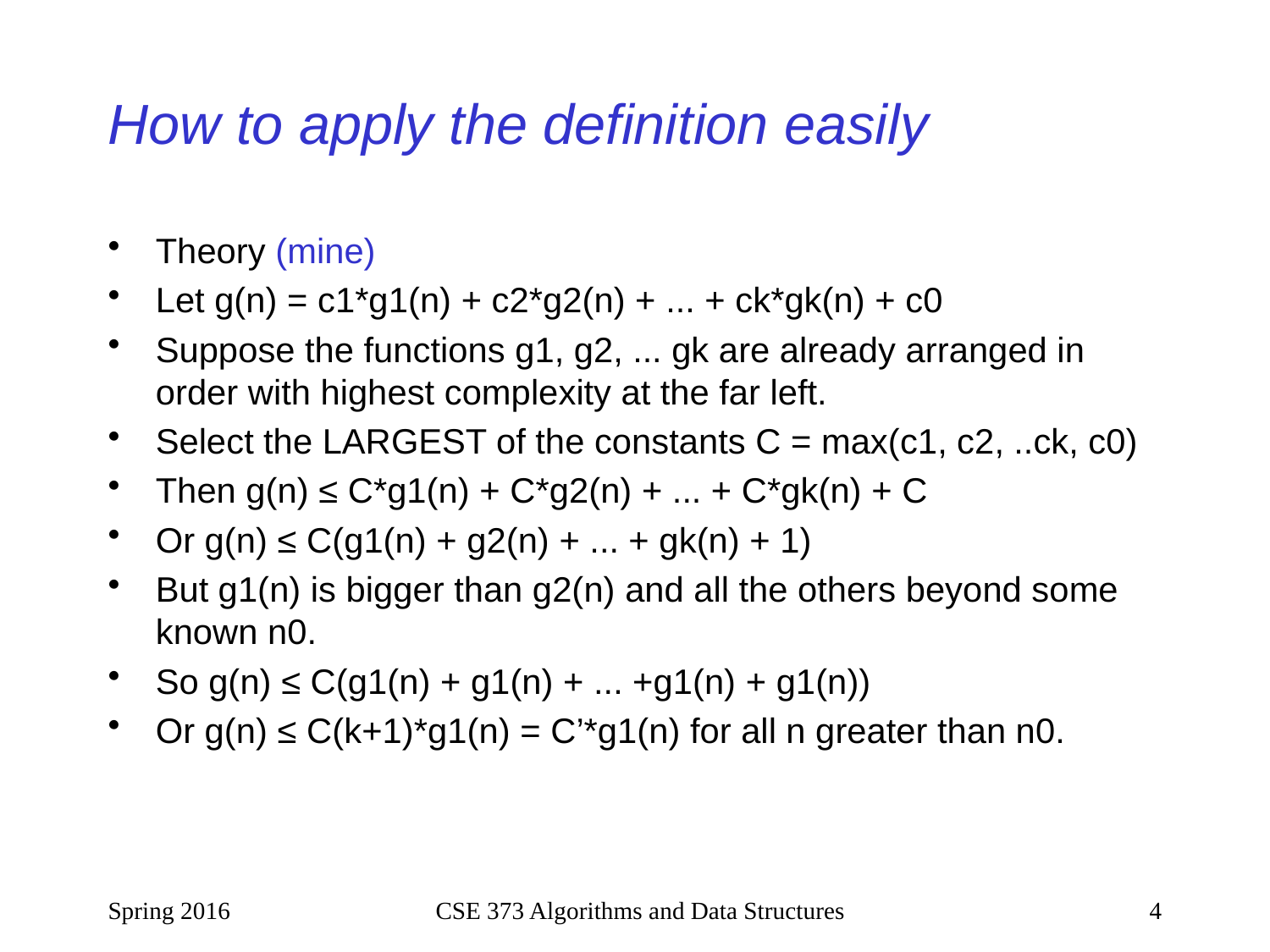

# How to apply the definition easily
Theory (mine)
Let g(n) = c1*g1(n) + c2*g2(n) + ... + ck*gk(n) + c0
Suppose the functions g1, g2, ... gk are already arranged in order with highest complexity at the far left.
Select the LARGEST of the constants C = max(c1, c2, ..ck, c0)
Then g(n) ≤ C*g1(n) + C*g2(n) + ... + C*gk(n) + C
Or g(n) ≤ C(g1(n) + g2(n) + ... + gk(n) + 1)
But g1(n) is bigger than g2(n) and all the others beyond some known n0.
So g(n) ≤ C(g1(n) + g1(n) + ... +g1(n) + g1(n))
Or g(n) ≤ C(k+1)*g1(n) = C’*g1(n) for all n greater than n0.
Spring 2016
CSE 373 Algorithms and Data Structures
4